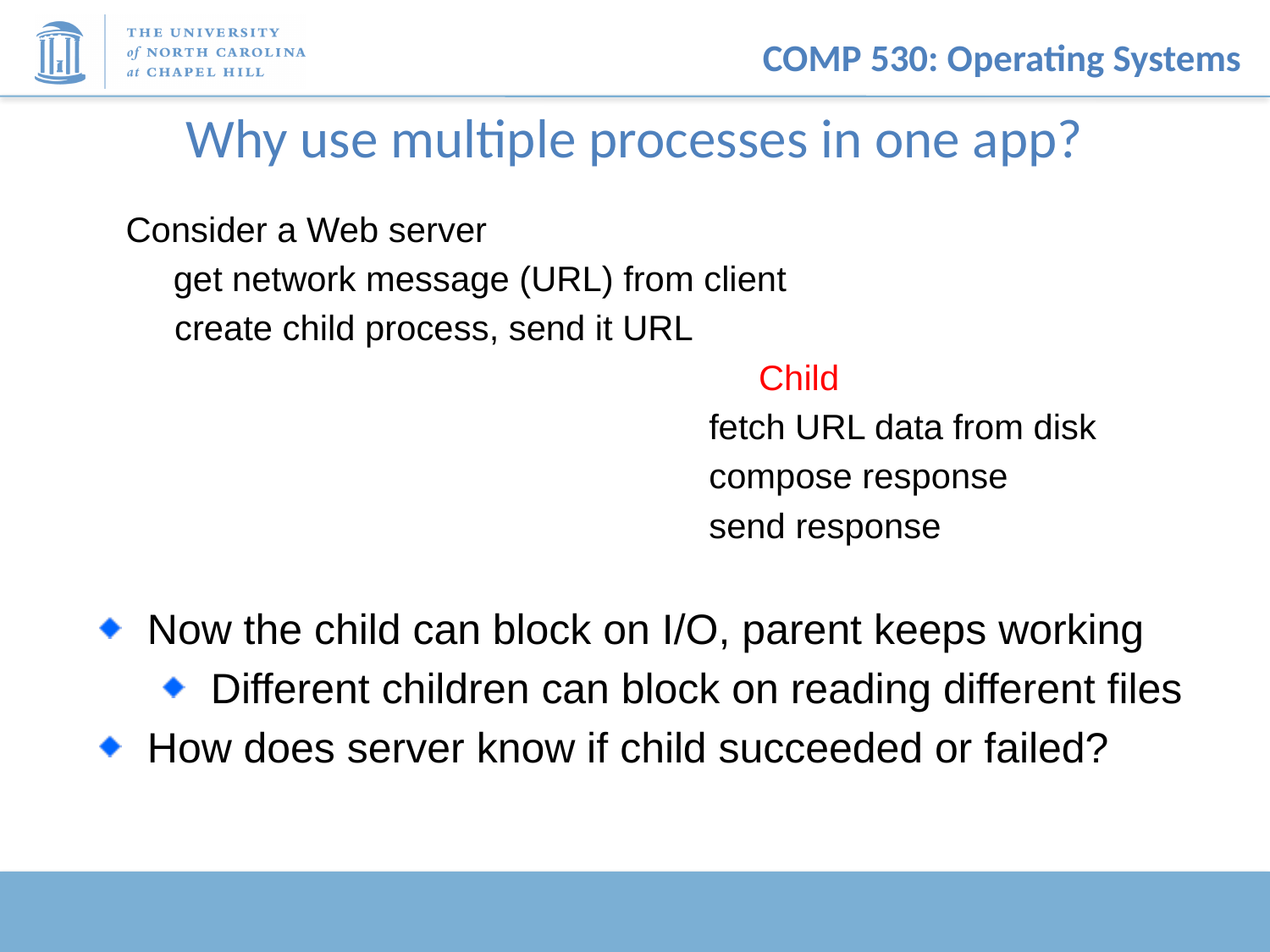

# Why use multiple processes in one app?
Consider a Web server
	get network message (URL) from client
     create child process, send it URL
                                                                 Child
	                                                       fetch URL data from disk
	                                                       compose response
	                                                       send response

Now the child can block on I/O, parent keeps working
Different children can block on reading different files
How does server know if child succeeded or failed?